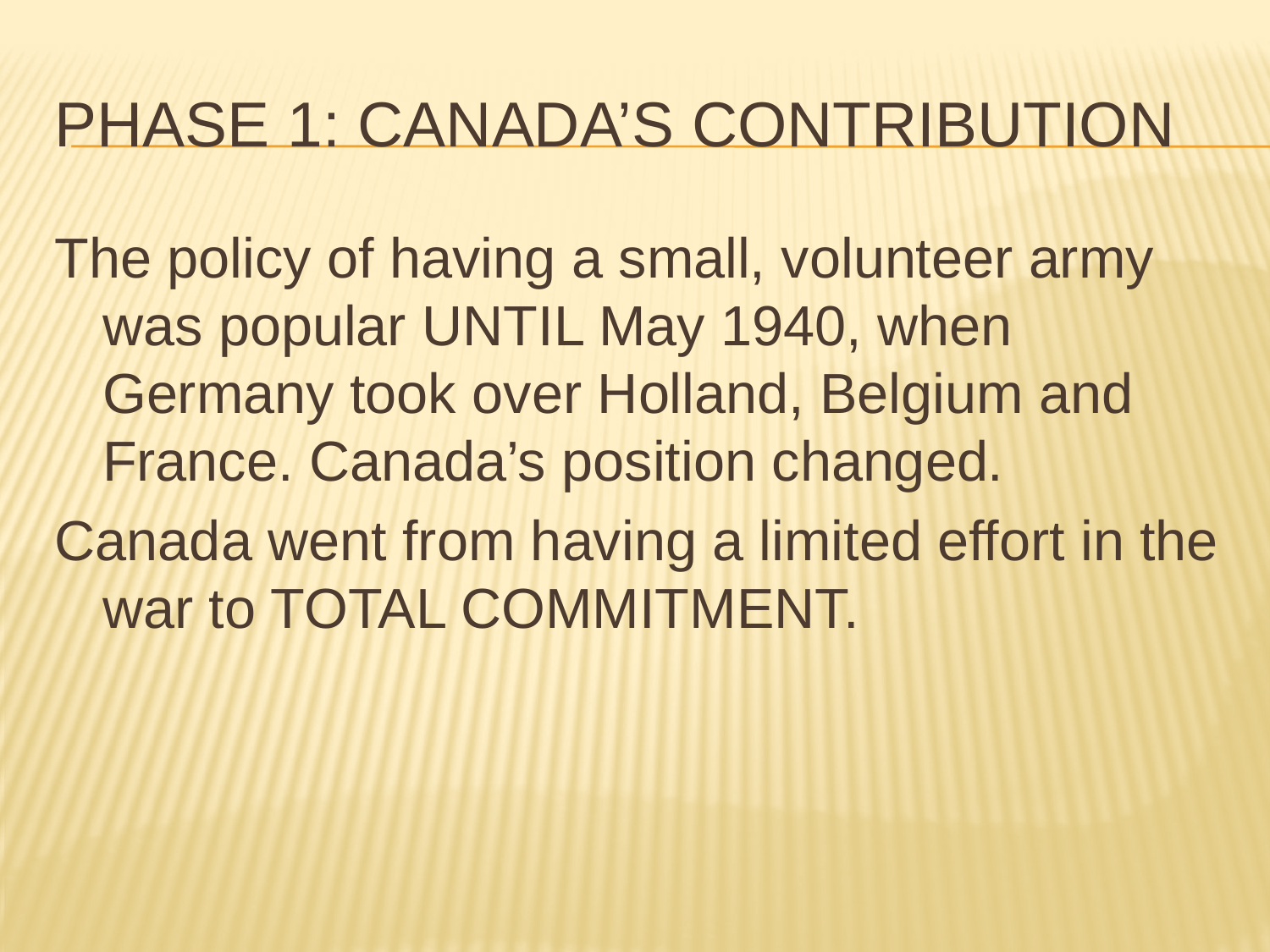

# Phase 1: Canada’s Contribution
The policy of having a small, volunteer army was popular UNTIL May 1940, when Germany took over Holland, Belgium and France. Canada’s position changed.
Canada went from having a limited effort in the war to TOTAL COMMITMENT.